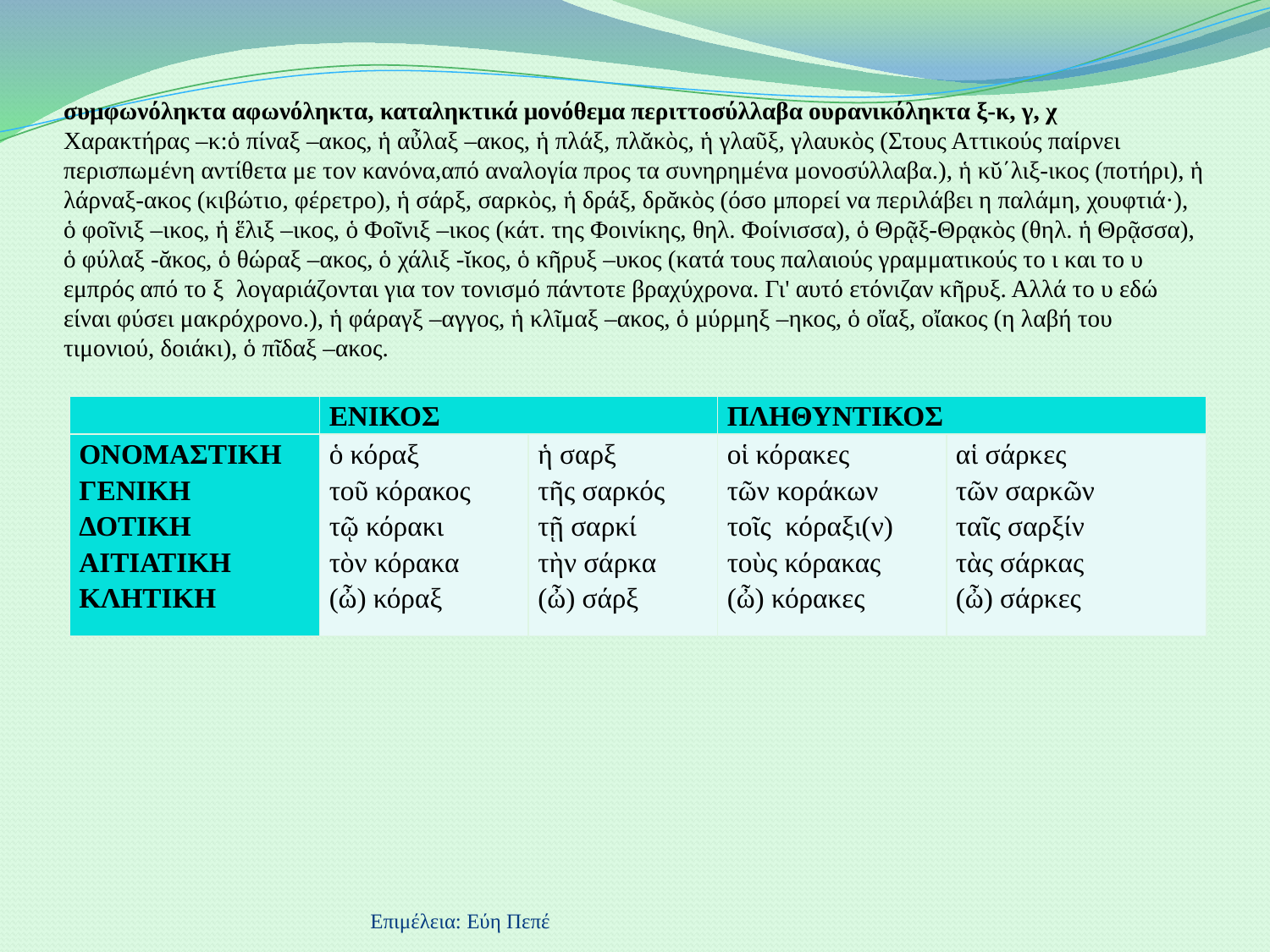

# συμφωνόληκτα αφωνόληκτα, καταληκτικά μονόθεμα περιττοσύλλαβα ουρανικόληκτα ξ-κ, γ, χ Χαρακτήρας –κ:ὁ πίναξ –ακος, ἡ αὖλαξ –ακος, ἡ πλάξ, πλᾰκὸς, ἡ γλαῦξ, γλαυκὸς (Στους Αττικούς παίρνει περισπωμένη αντίθετα με τον κανόνα,από αναλογία προς τα συνηρημένα μονοσύλλαβα.), ἡ κῠ΄λιξ-ικος (ποτήρι), ἡ λάρναξ-ακος (κιβώτιο, φέρετρο), ἡ σάρξ, σαρκὸς, ἡ δράξ, δρᾰκὸς (όσο μπορεί να περιλάβει η παλάμη, χουφτιά·), ὁ φοῖνιξ –ικος, ἡ ἕλιξ –ικος, ὁ Φοῖνιξ –ικος (κάτ. της Φοινίκης, θηλ. Φοίνισσα), ὁ Θρᾷξ-Θρᾳκὸς (θηλ. ἡ Θρᾷσσα), ὁ φύλαξ -ᾰκος, ὁ θώραξ –ακος, ὁ χάλιξ -ῐκος, ὁ κῆρυξ –υκος (κατά τους παλαιούς γραμματικούς το ι και το υ εμπρός από το ξ  λογαριάζονται για τον τονισμό πάντοτε βραχύχρονα. Γι' αυτό ετόνιζαν κῆρυξ. Αλλά το υ εδώ είναι φύσει μακρόχρονο.), ἡ φάραγξ –αγγος, ἡ κλῖμαξ –ακος, ὁ μύρμηξ –ηκος, ὁ οἴαξ, οἴακος (η λαβή του τιμονιού, δοιάκι), ὁ πῖδαξ –ακος.
|  | ΕΝΙΚΟΣ |  | ΠΛΗΘΥΝΤΙΚΟΣ |  |
| --- | --- | --- | --- | --- |
| ΟΝΟΜΑΣΤΙΚΗ ΓΕΝΙΚΗ ΔΟΤΙΚΗ ΑΙΤΙΑΤΙΚΗ ΚΛΗΤΙΚΗ | ὁ κόραξ τοῦ κόρακος τῷ κόρακι τὸν κόρακα (ὦ) κόραξ | ἡ σαρξ τῆς σαρκός τῇ σαρκί τὴν σάρκα (ὦ) σάρξ | οἱ κόρακες τῶν κοράκων τοῖς κόραξι(ν) τοὺς κόρακας (ὦ) κόρακες | αἱ σάρκες τῶν σαρκῶν ταῖς σαρξίν τὰς σάρκας (ὦ) σάρκες |
Επιμέλεια: Εύη Πεπέ